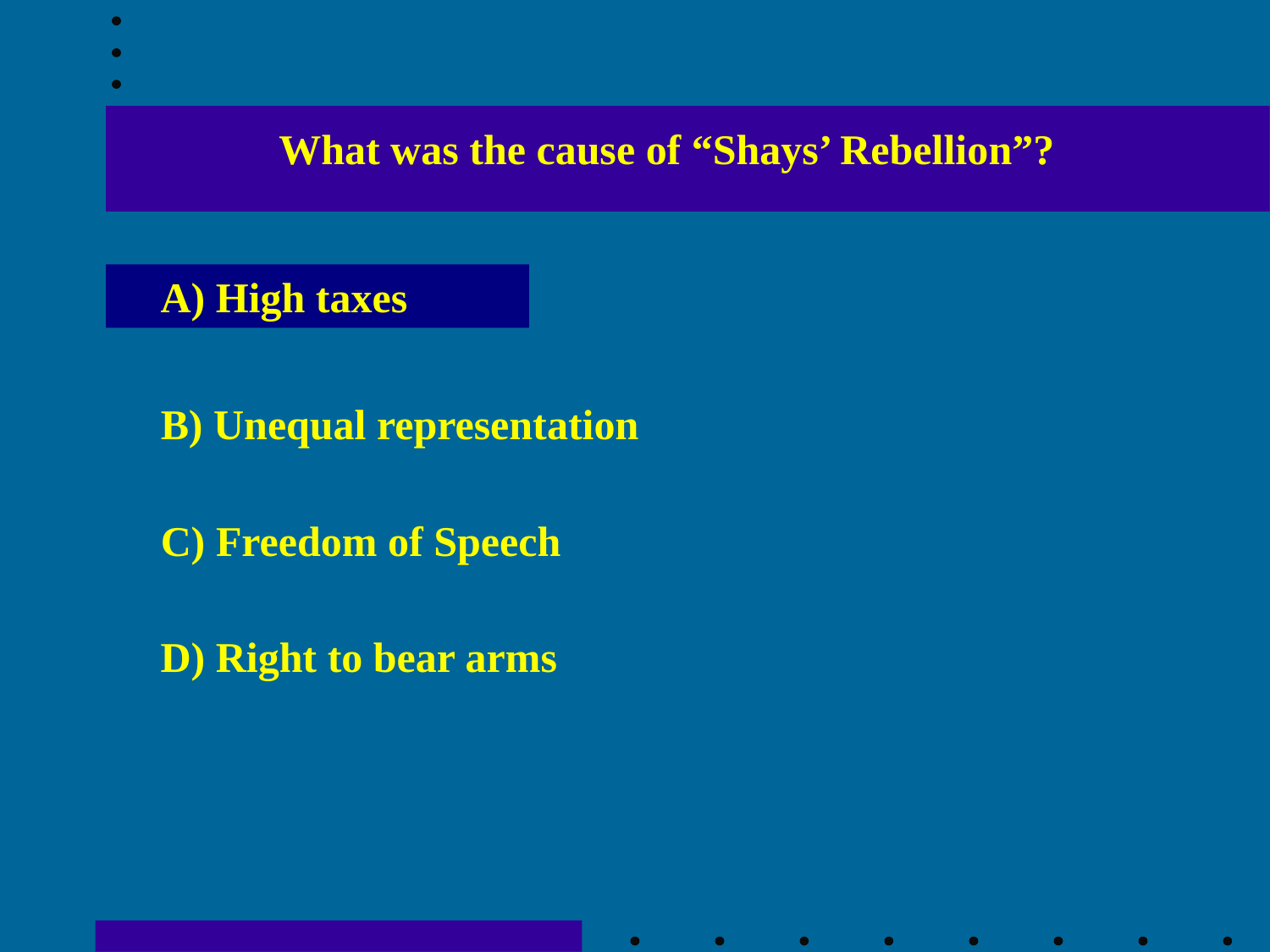

What was the cause of “Shays’ Rebellion”?

A) High taxes
B) Unequal representation
C) Freedom of Speech
D) Right to bear arms